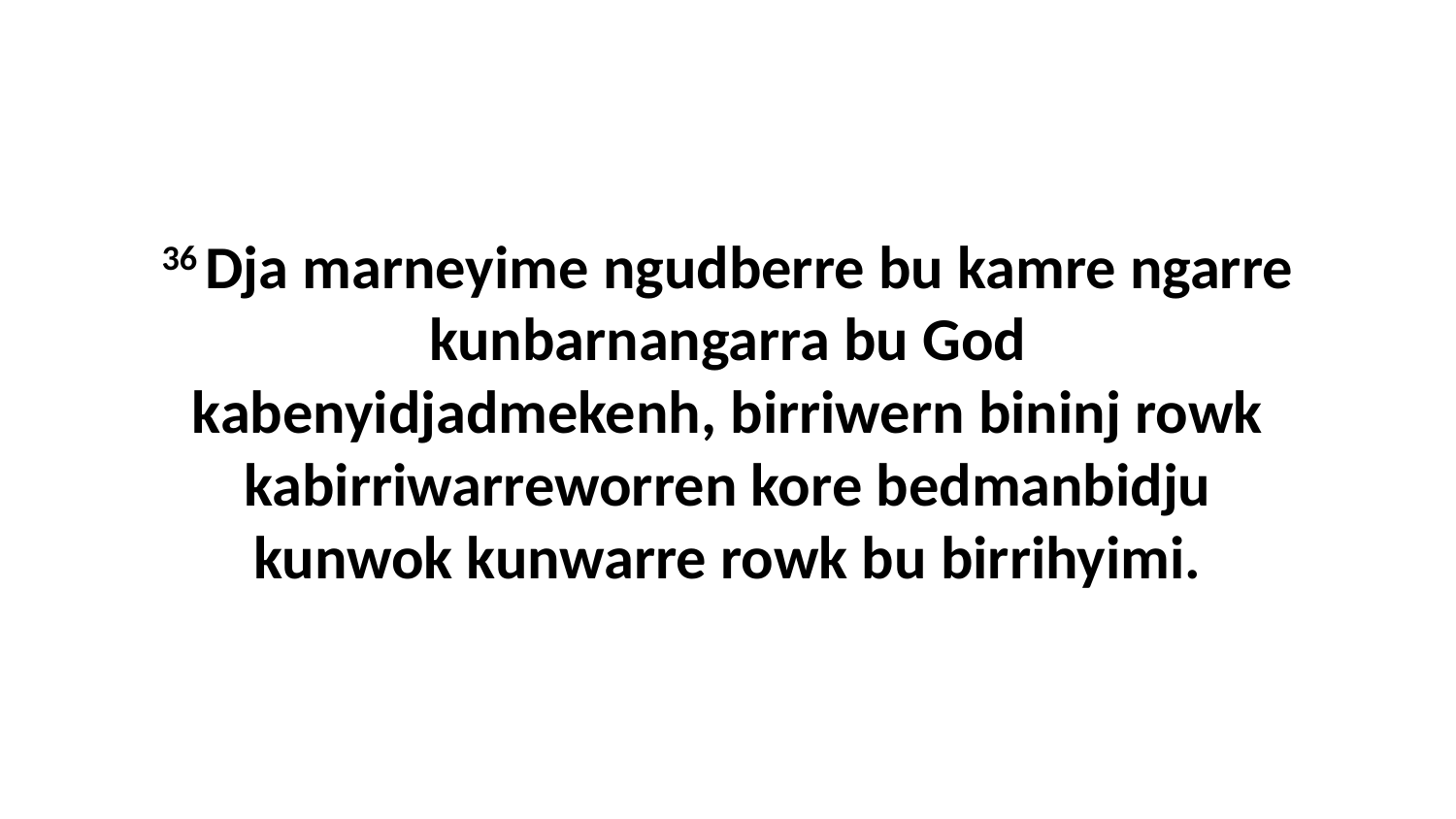

36 Dja marneyime ngudberre bu kamre ngarre kunbarnangarra bu God kabenyidjadmekenh, birriwern bininj rowk kabirriwarreworren kore bedmanbidju kunwok kunwarre rowk bu birrihyimi.